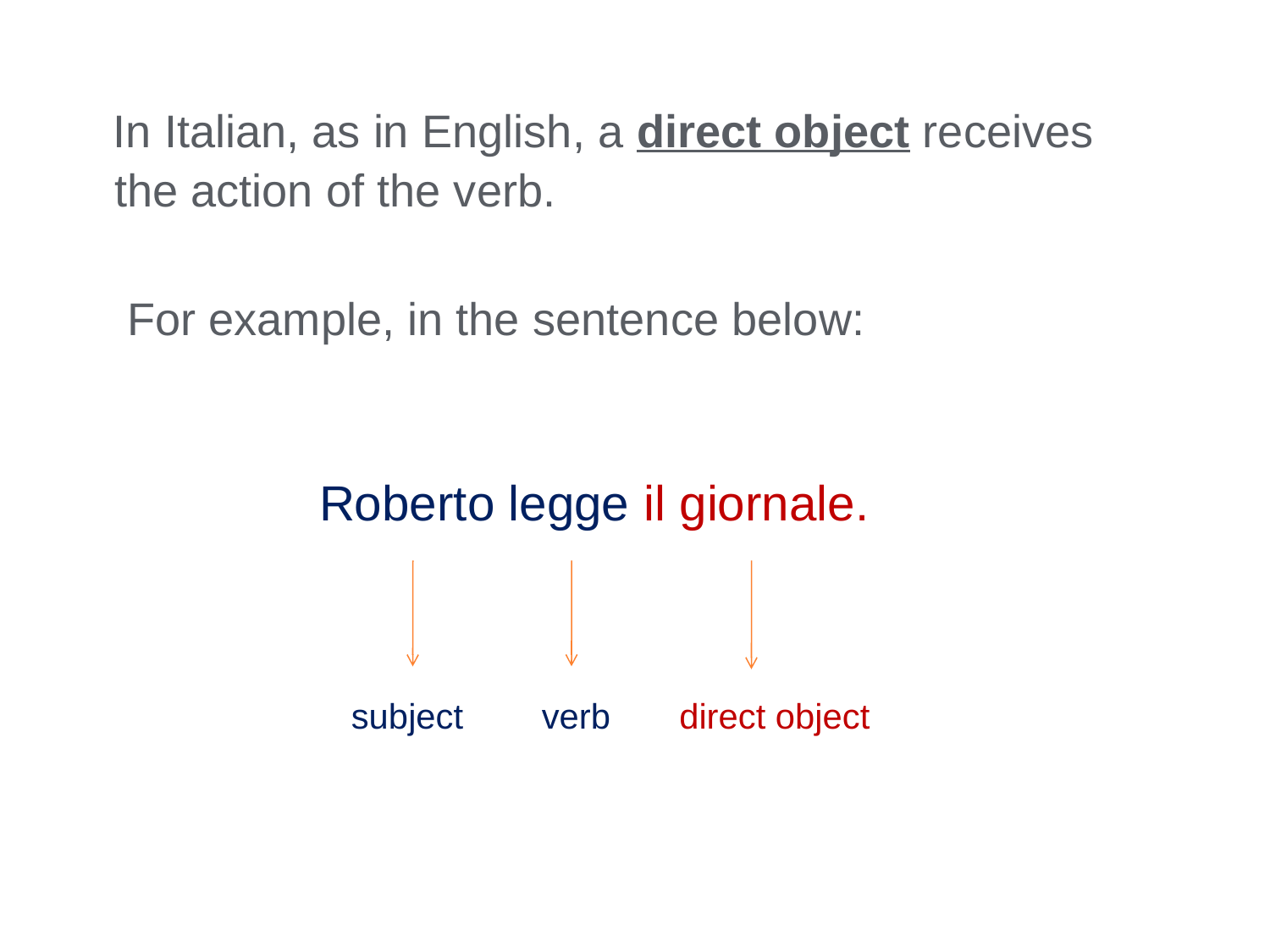

In Italian, as in English, a direct object receives the action of the verb.

    For example, in the sentence below:

Roberto legge il giornale.
subject
verb
direct object